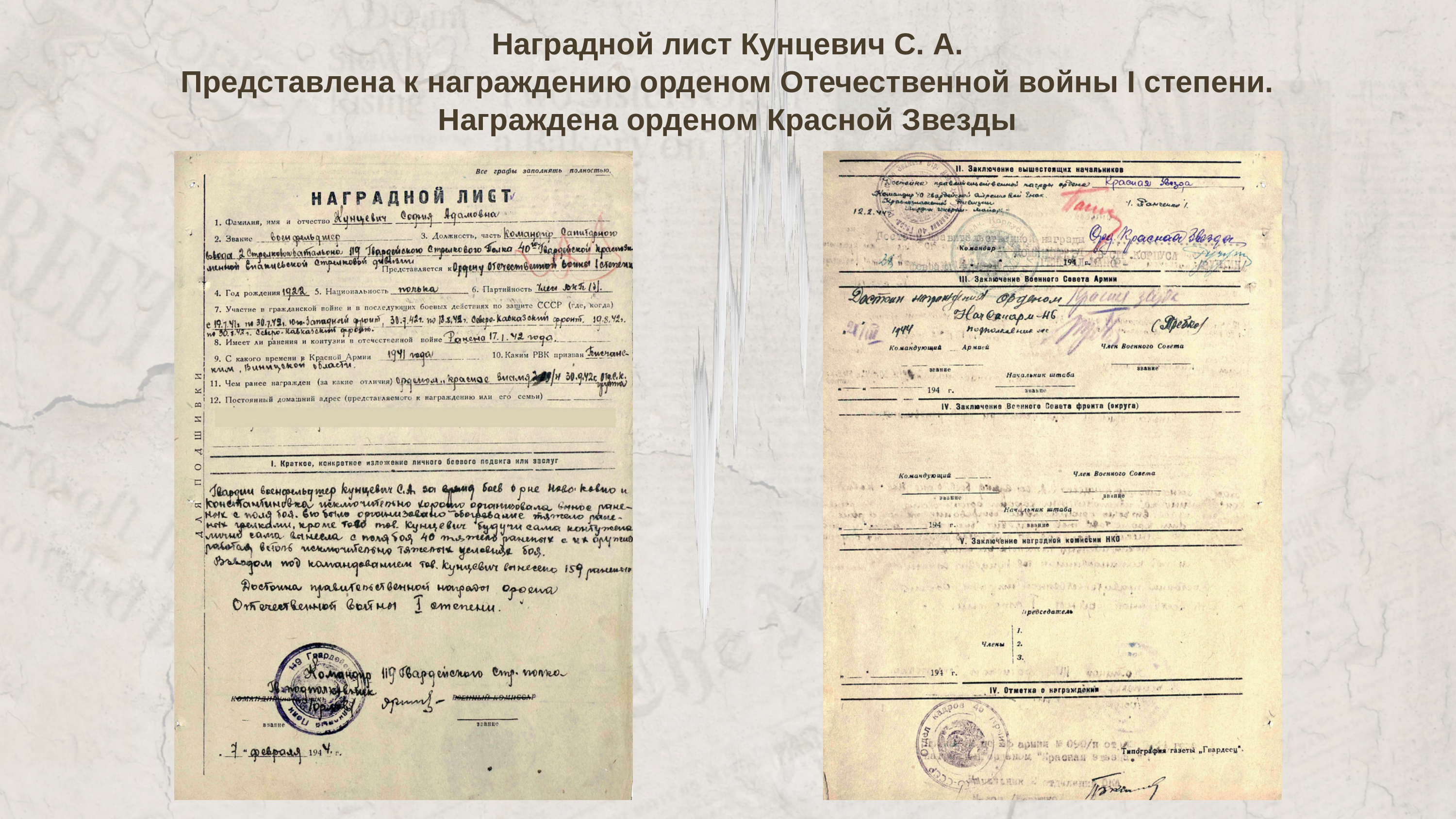

Наградной лист Кунцевич С. А.
Представлена к награждению орденом Отечественной войны I степени.
Награждена орденом Красной Звезды